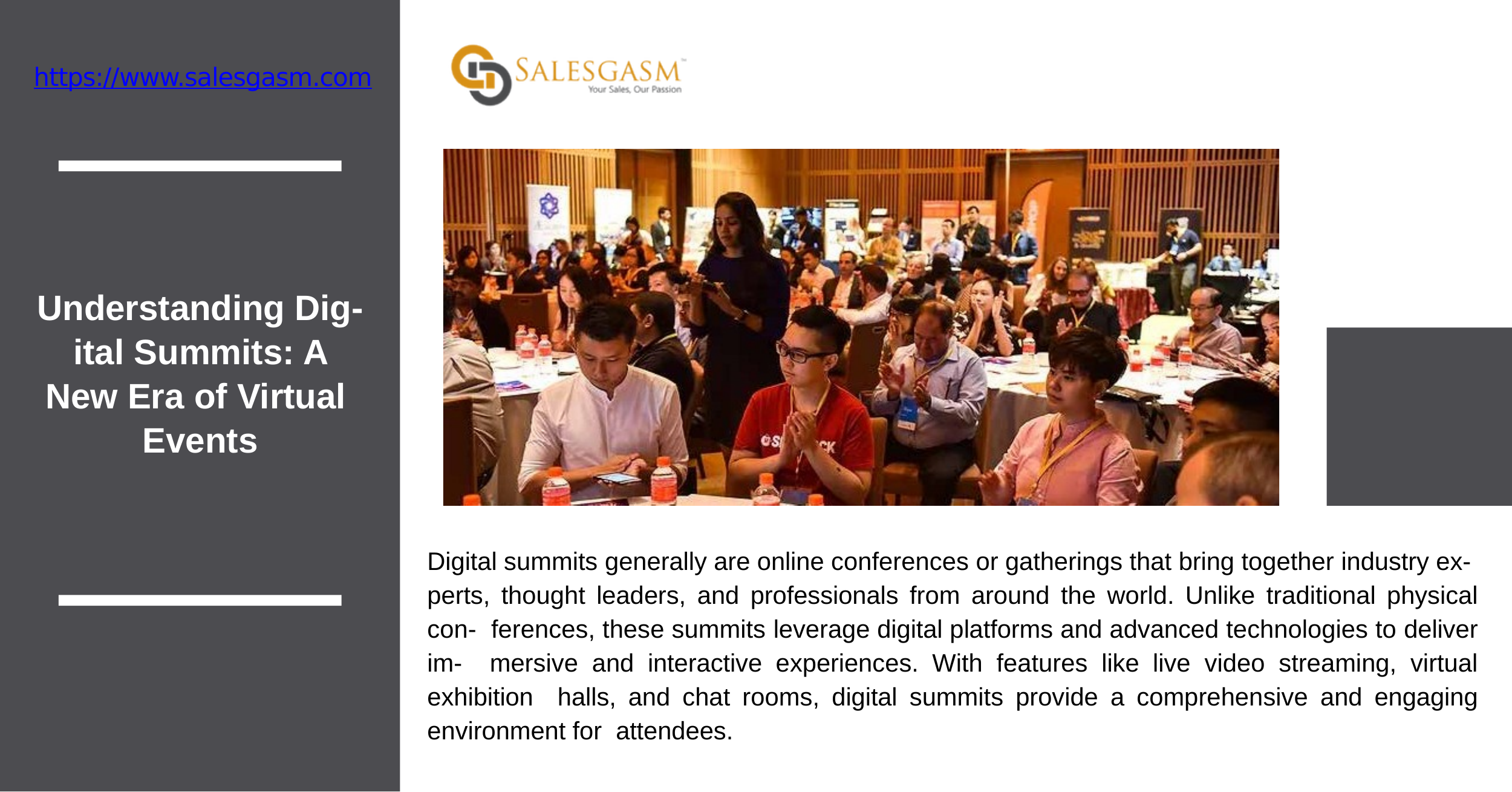

# https://www.salesgasm.com

Understanding Dig-  ital Summits: A  New Era of Virtual  Events

Digital summits generally are online conferences or gatherings that bring together industry ex-  perts, thought leaders, and professionals from around the world. Unlike traditional physical con-  ferences, these summits leverage digital platforms and advanced technologies to deliver im-  mersive and interactive experiences. With features like live video streaming, virtual exhibition  halls, and chat rooms, digital summits provide a comprehensive and engaging environment for  attendees.